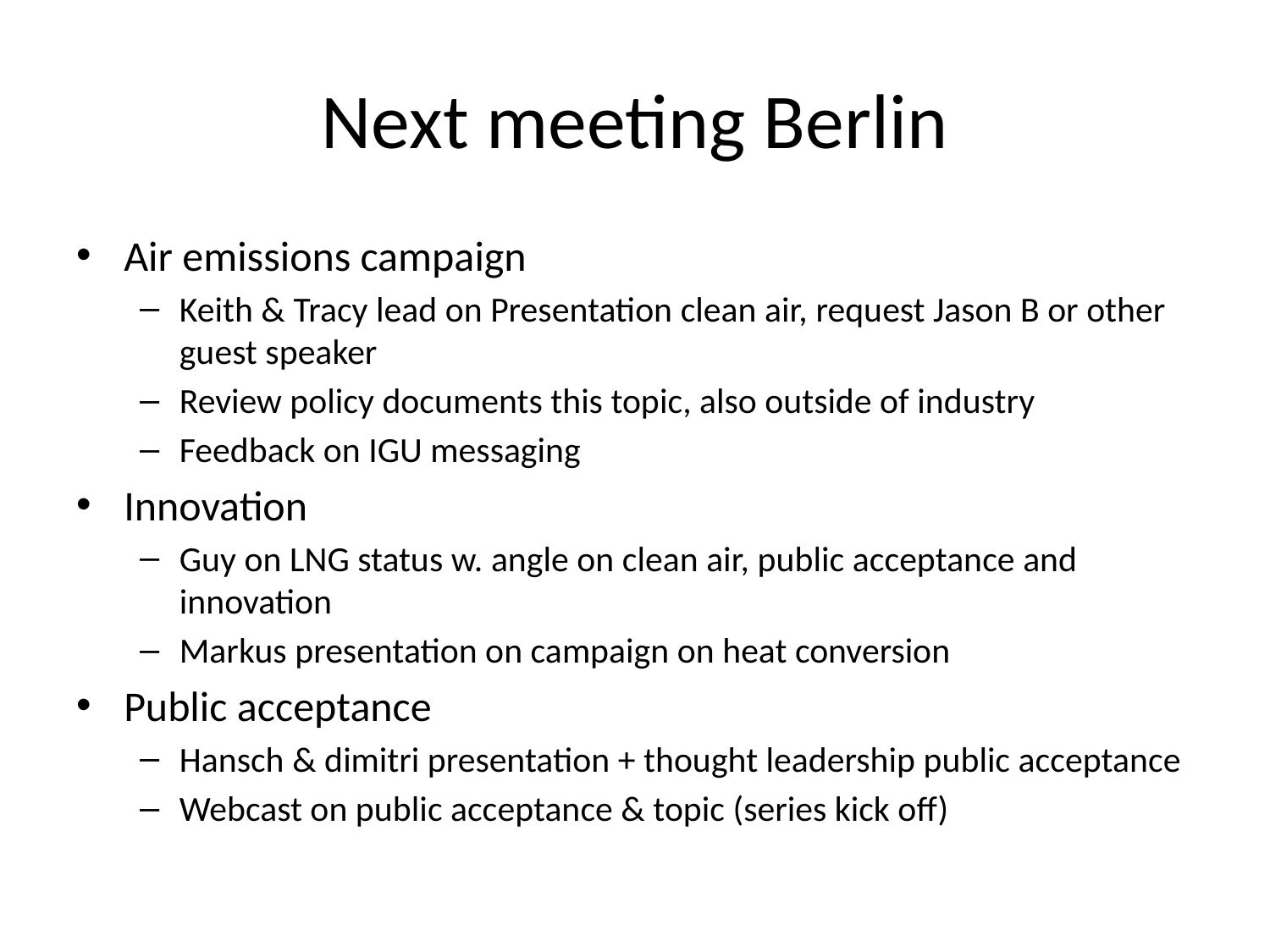

# Next meeting Berlin
Air emissions campaign
Keith & Tracy lead on Presentation clean air, request Jason B or other guest speaker
Review policy documents this topic, also outside of industry
Feedback on IGU messaging
Innovation
Guy on LNG status w. angle on clean air, public acceptance and innovation
Markus presentation on campaign on heat conversion
Public acceptance
Hansch & dimitri presentation + thought leadership public acceptance
Webcast on public acceptance & topic (series kick off)